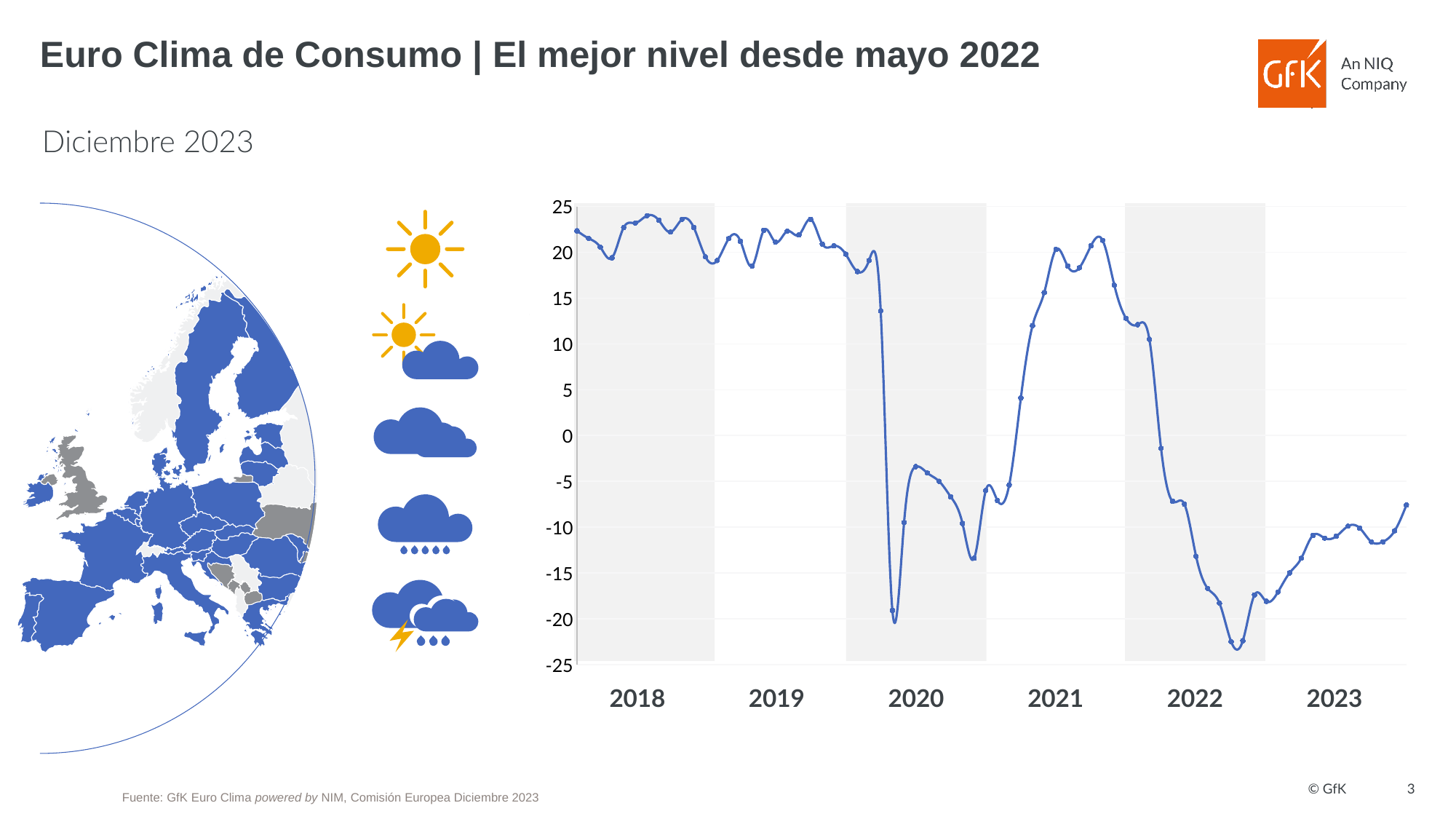

# Euro Clima de Consumo | El mejor nivel desde mayo 2022
Diciembre 2023

### Chart

| Category |  |  |
|---|---|---|
| 43101 | None | 22.342566 |
| 43132 | None | 21.51998 |
| 43160 | None | 20.563776 |
| 43191 | None | 19.4 |
| 43221 | None | 22.7 |
| 43252 | None | 23.2 |
| 43282 | None | 24.0 |
| 43313 | None | 23.5 |
| 43344 | None | 22.2 |
| 43374 | None | 23.6 |
| 43405 | None | 22.7 |
| 43435 | None | 19.5 |
| 43466 | None | 19.1 |
| 43497 | None | 21.5 |
| 43525 | None | 21.2 |
| 43556 | None | 18.5 |
| 43586 | None | 22.4 |
| 43617 | None | 21.1 |
| 43647 | None | 22.3 |
| 43678 | None | 21.9 |
| 43709 | None | 23.6 |
| 43739 | None | 20.9 |
| 43770 | None | 20.7 |
| 43800 | None | 19.8 |
| 43831 | None | 17.9 |
| 43862 | None | 19.1 |
| 43891 | None | 13.6 |
| 43922 | None | -19.1 |
| 43952 | None | -9.5 |
| 43983 | None | -3.4 |
| 44013 | None | -4.1 |
| 44044 | None | -5.0 |
| 44075 | None | -6.7 |
| 44105 | None | -9.6 |
| 44136 | None | -13.4 |
| 44166 | None | -6.0 |
| 44197 | None | -7.1 |
| 44228 | None | -5.4 |
| 44256 | None | 4.1 |
| 44287 | None | 12.0 |
| 44317 | None | 15.6 |
| 44348 | None | 20.3 |
| 44378 | None | 18.5 |
| 44409 | None | 18.3 |
| 44440 | None | 20.7 |
| 44470 | None | 21.3 |
| 44501 | None | 16.4 |
| 44531 | None | 12.8 |
| 44562 | None | 12.1 |
| 44593 | None | 10.5 |
| 44621 | None | -1.4 |
| 44652 | None | -7.2 |
| 44682 | None | -7.5 |
| 44713 | None | -13.2 |
| 44743 | None | -16.7 |
| 44774 | None | -18.3 |
| 44805 | None | -22.5 |
| 44835 | None | -22.4 |
| 44866 | None | -17.4 |
| 44896 | None | -18.1 |
| 44927 | None | -17.1 |
| 44958 | None | -15.0 |
| 44986 | None | -13.4 |
| 45017 | None | -10.9 |
| 45047 | None | -11.2 |
| 45078 | None | -11.0 |
| 45108 | None | -9.9 |
| 45139 | None | -10.1 |
| 45170 | None | -11.6 |
| 45200 | None | -11.6 |
| 45231 | None | -10.4 |
| 45261 | None | -7.6 |

2018
2019
2020
2021
2022
2023

Fuente: GfK Euro Clima powered by NIM, Comisión Europea Diciembre 2023